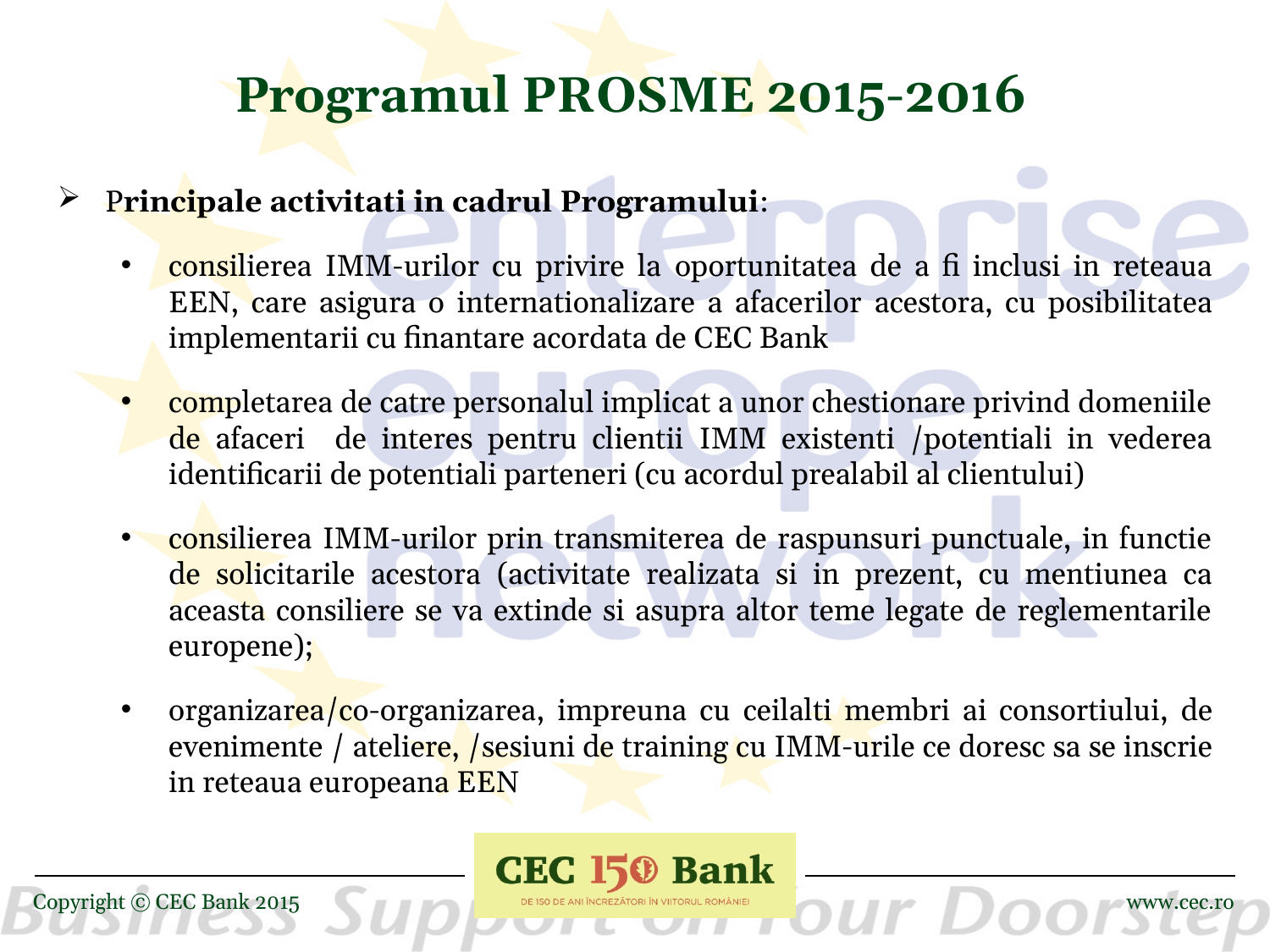

Programul PROSME 2015-2016
Principale activitati in cadrul Programului:
consilierea IMM-urilor cu privire la oportunitatea de a fi inclusi in reteaua EEN, care asigura o internationalizare a afacerilor acestora, cu posibilitatea implementarii cu finantare acordata de CEC Bank
completarea de catre personalul implicat a unor chestionare privind domeniile de afaceri  de interes pentru clientii IMM existenti /potentiali in vederea identificarii de potentiali parteneri (cu acordul prealabil al clientului)
consilierea IMM-urilor prin transmiterea de raspunsuri punctuale, in functie de solicitarile acestora (activitate realizata si in prezent, cu mentiunea ca aceasta consiliere se va extinde si asupra altor teme legate de reglementarile europene);
organizarea/co-organizarea, impreuna cu ceilalti membri ai consortiului, de evenimente / ateliere, /sesiuni de training cu IMM-urile ce doresc sa se inscrie in reteaua europeana EEN